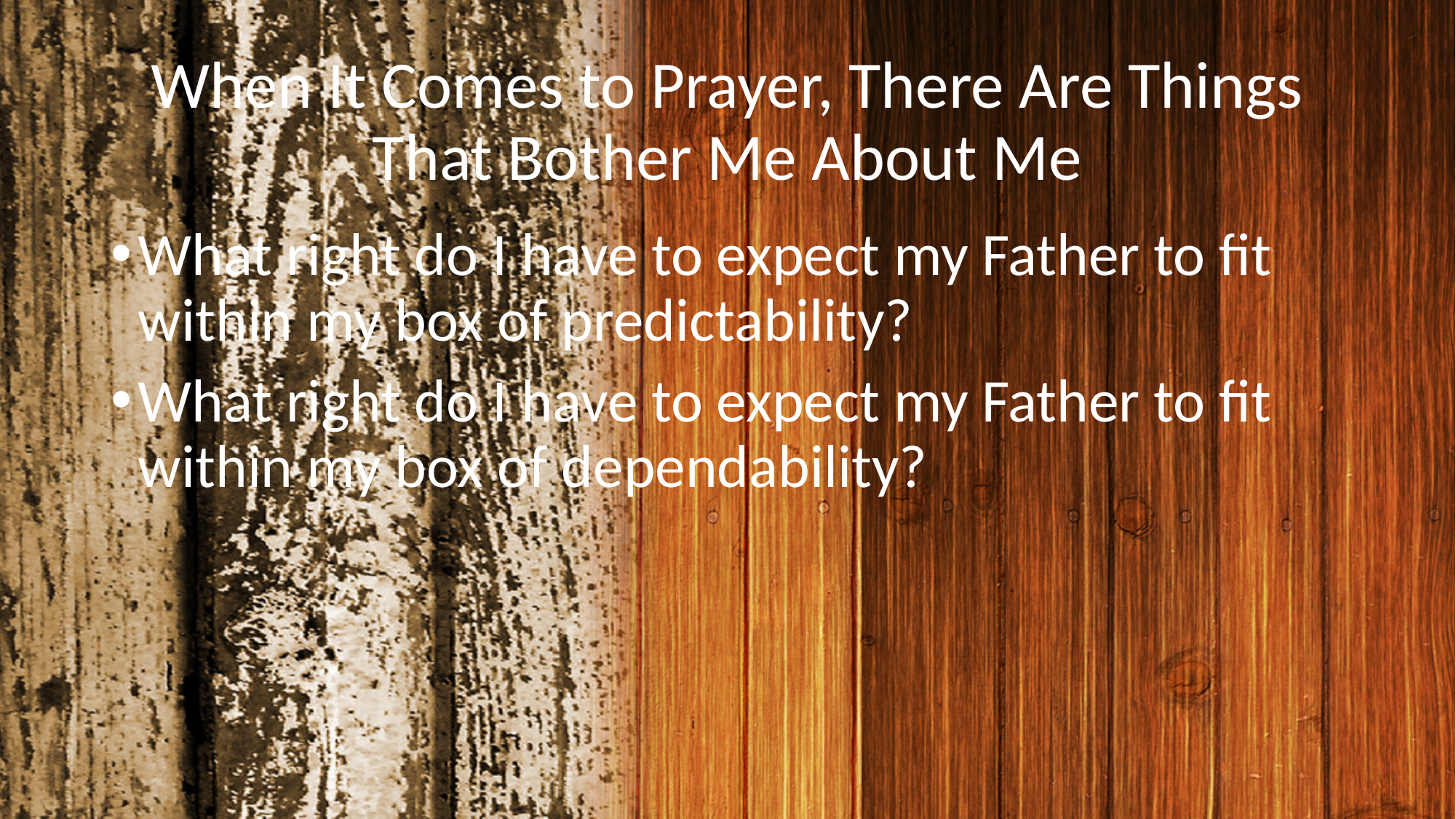

# When It Comes to Prayer, There Are Things That Bother Me About Me
What right do I have to expect my Father to fit within my box of predictability?
What right do I have to expect my Father to fit within my box of dependability?